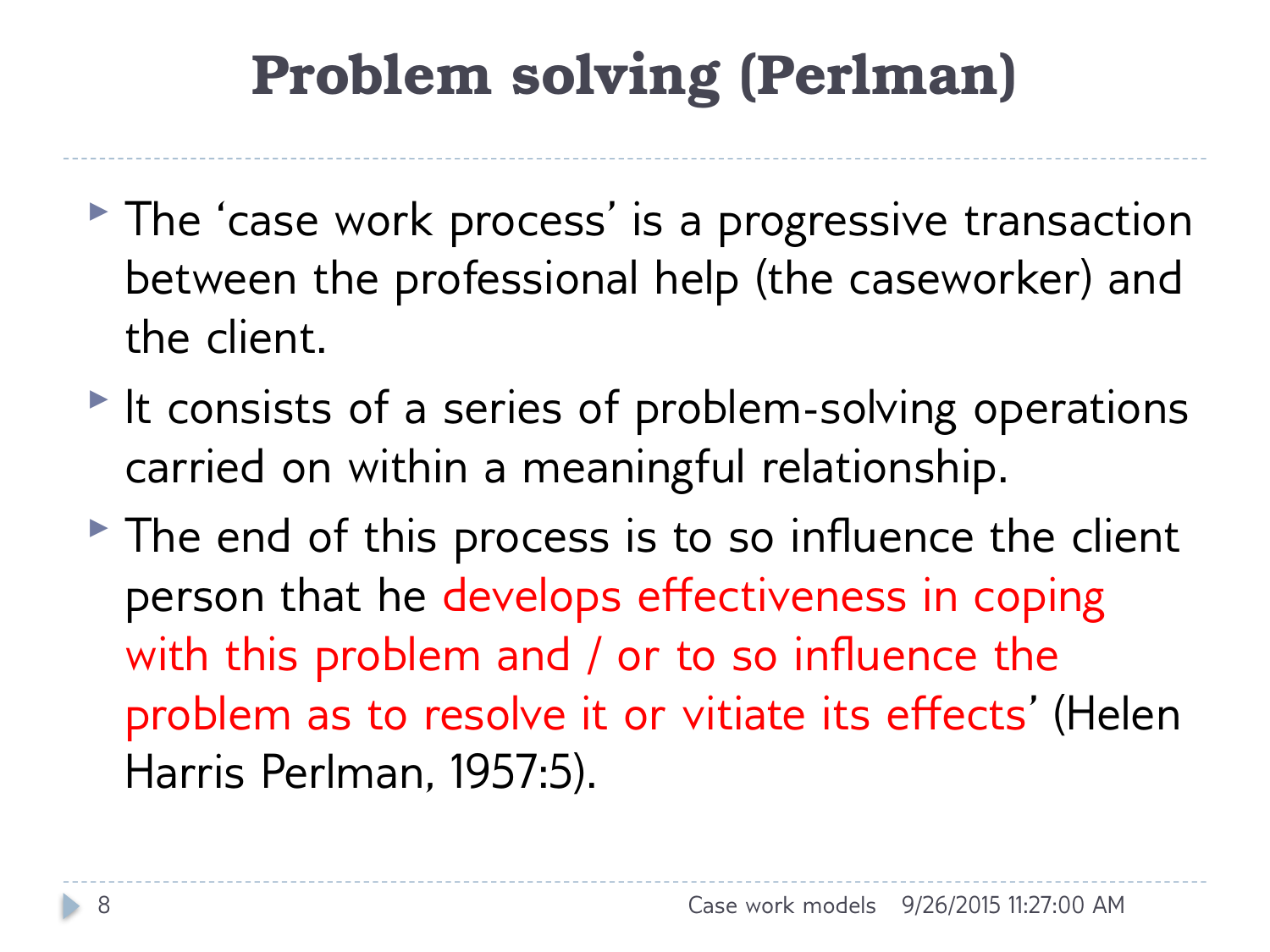

# Problem solving (Perlman)
The ‘case work process’ is a progressive transaction between the professional help (the caseworker) and the client.
It consists of a series of problem-solving operations carried on within a meaningful relationship.
The end of this process is to so influence the client person that he develops effectiveness in coping with this problem and / or to so influence the problem as to resolve it or vitiate its effects’ (Helen Harris Perlman, 1957:5).
8
Case work models
9/26/2015 11:27:00 AM